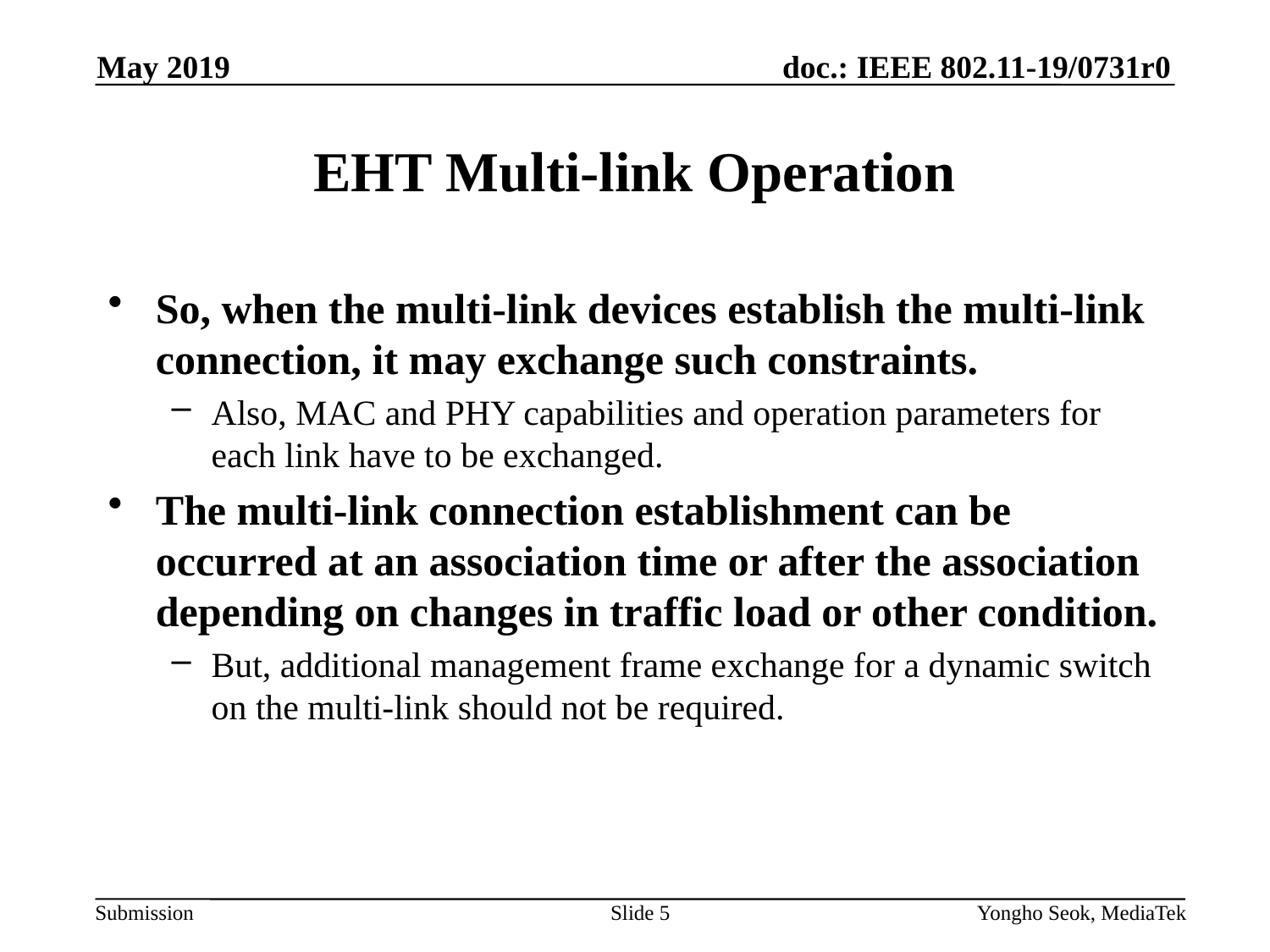

May 2019
# EHT Multi-link Operation
So, when the multi-link devices establish the multi-link connection, it may exchange such constraints.
Also, MAC and PHY capabilities and operation parameters for each link have to be exchanged.
The multi-link connection establishment can be occurred at an association time or after the association depending on changes in traffic load or other condition.
But, additional management frame exchange for a dynamic switch on the multi-link should not be required.
Slide 5
Yongho Seok, MediaTek